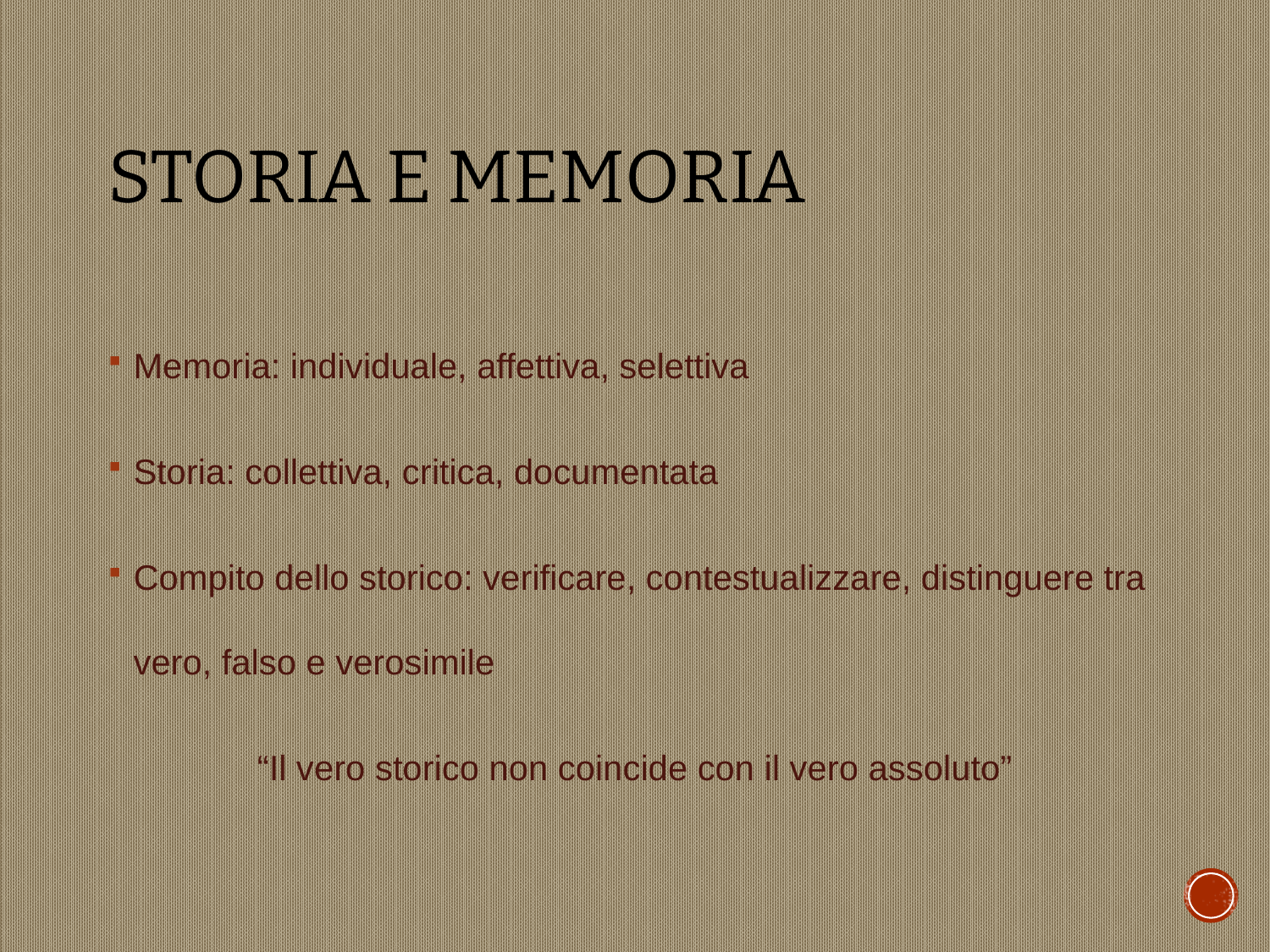

# Storia e memoria
Memoria: individuale, affettiva, selettiva
Storia: collettiva, critica, documentata
Compito dello storico: verificare, contestualizzare, distinguere tra vero, falso e verosimile
“Il vero storico non coincide con il vero assoluto”